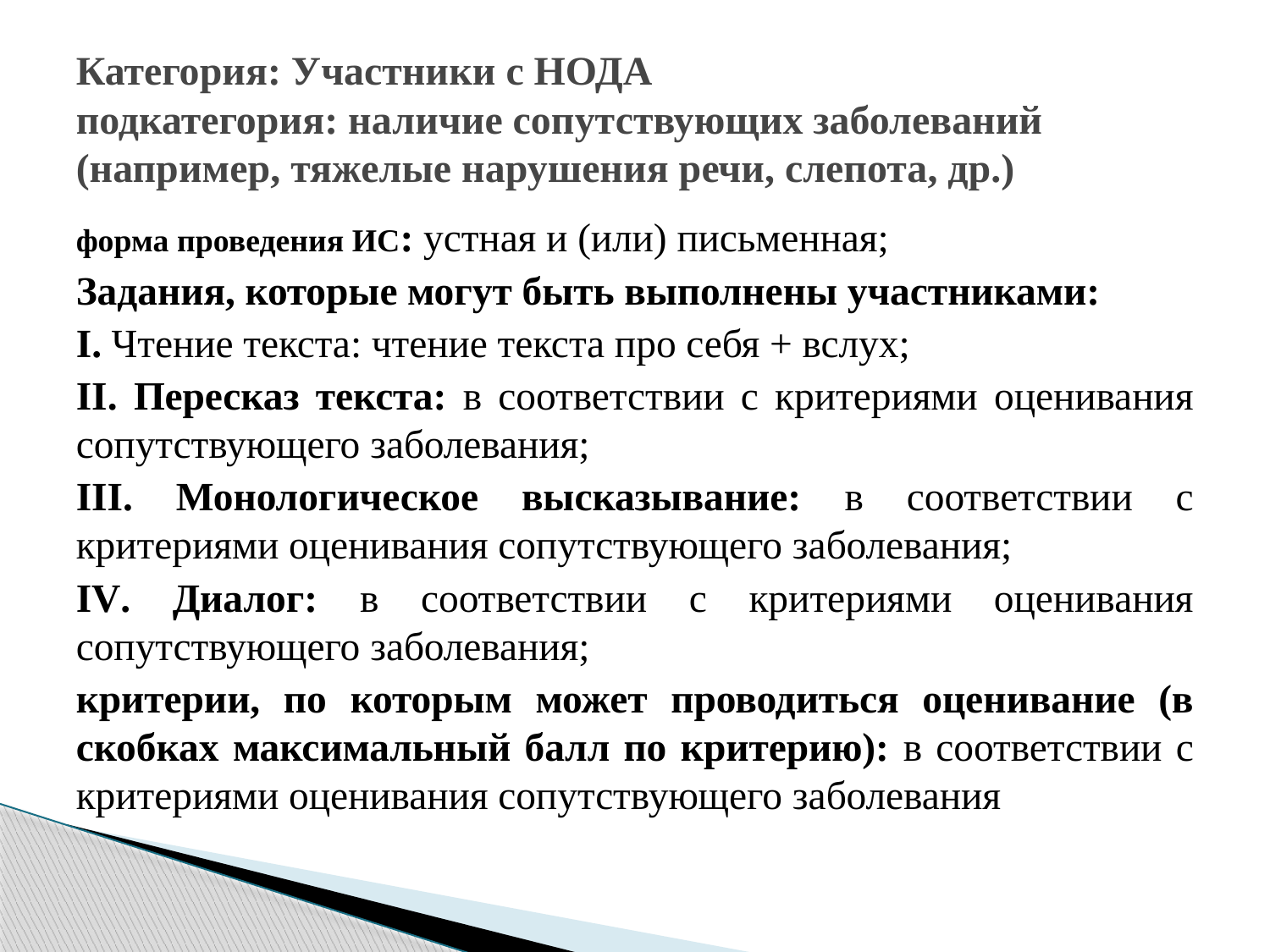

# Категория: Участники с НОДА подкатегория: наличие сопутствующих заболеваний (например, тяжелые нарушения речи, слепота, др.)
форма проведения ИС: устная и (или) письменная;
Задания, которые могут быть выполнены участниками:
I. Чтение текста: чтение текста про себя + вслух;
II. Пересказ текста: в соответствии с критериями оценивания сопутствующего заболевания;
III. Монологическое высказывание: в соответствии с критериями оценивания сопутствующего заболевания;
IV. Диалог: в соответствии с критериями оценивания сопутствующего заболевания;
критерии, по которым может проводиться оценивание (в скобках максимальный балл по критерию): в соответствии с критериями оценивания сопутствующего заболевания